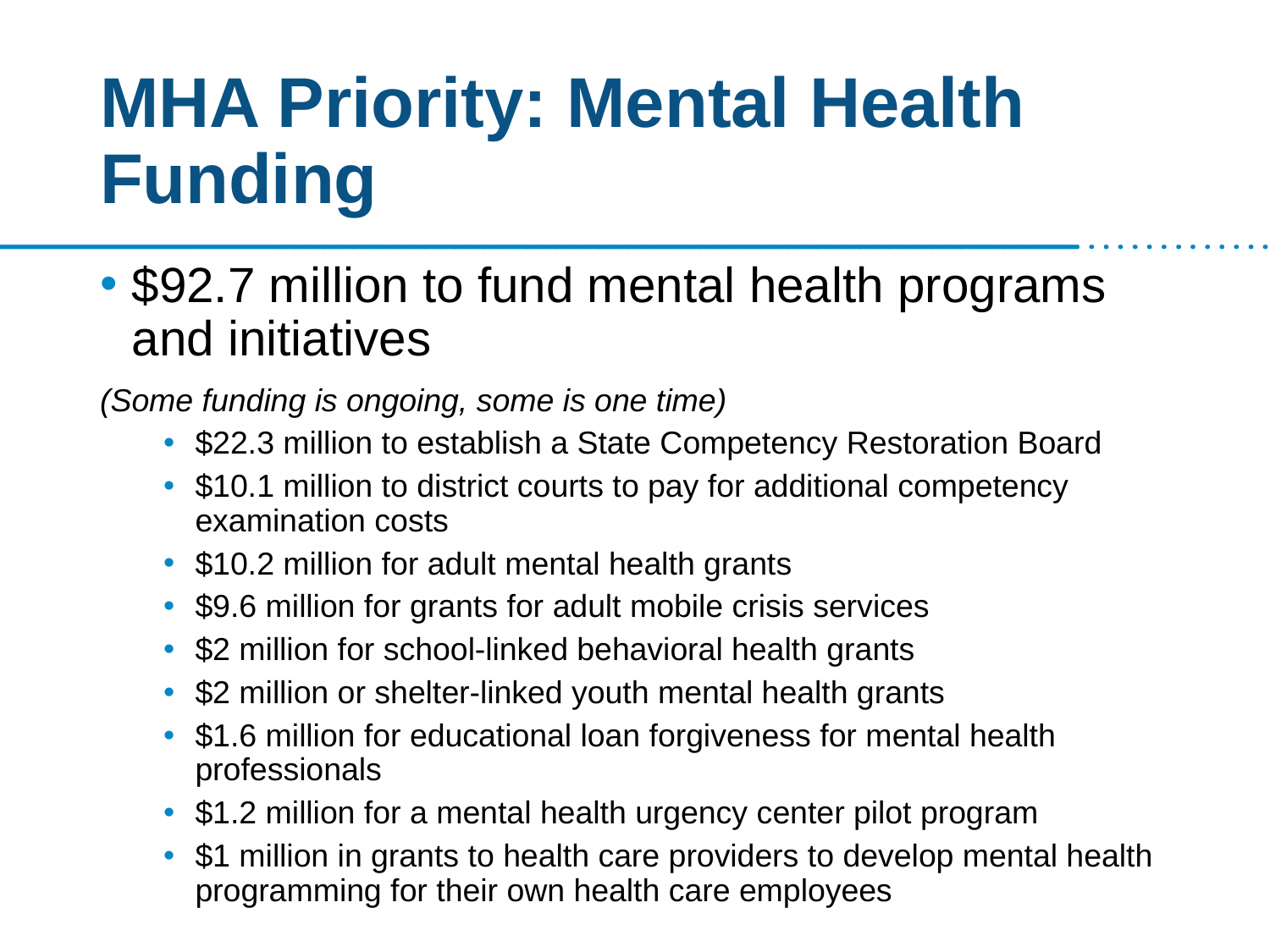

# MHA Priority: Mental Health Funding
$92.7 million to fund mental health programs and initiatives
(Some funding is ongoing, some is one time)
$22.3 million to establish a State Competency Restoration Board
$10.1 million to district courts to pay for additional competency examination costs
$10.2 million for adult mental health grants
$9.6 million for grants for adult mobile crisis services
$2 million for school-linked behavioral health grants
$2 million or shelter-linked youth mental health grants
$1.6 million for educational loan forgiveness for mental health professionals
$1.2 million for a mental health urgency center pilot program
$1 million in grants to health care providers to develop mental health programming for their own health care employees